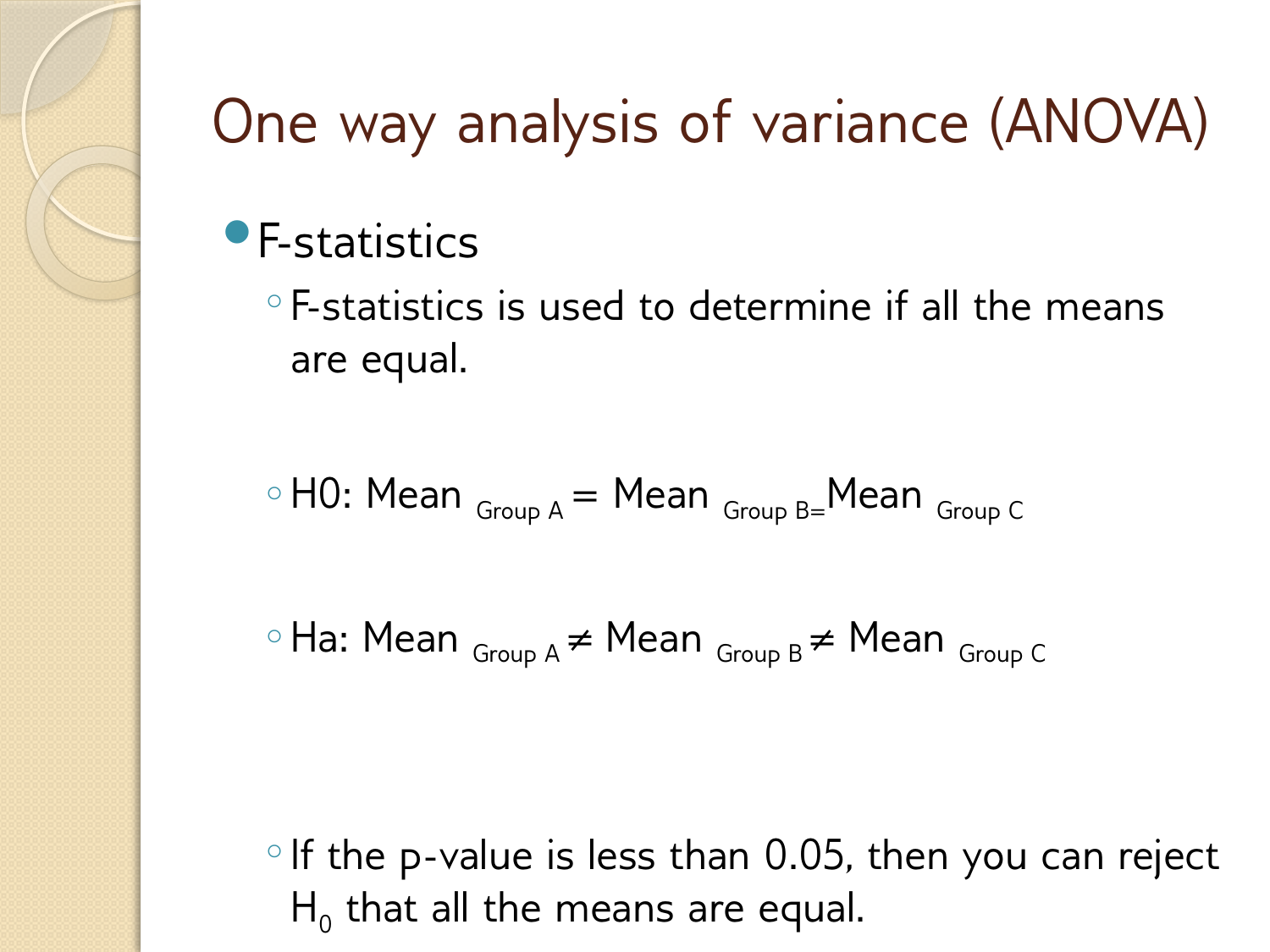

# One way analysis of variance (ANOVA)
F-statistics
F-statistics is used to determine if all the means are equal.

H0: Mean Group A = Mean Group B=Mean Group C

Ha: Mean Group A ≠ Mean Group B ≠ Mean Group C

If the p-value is less than 0.05, then you can reject H0 that all the means are equal.